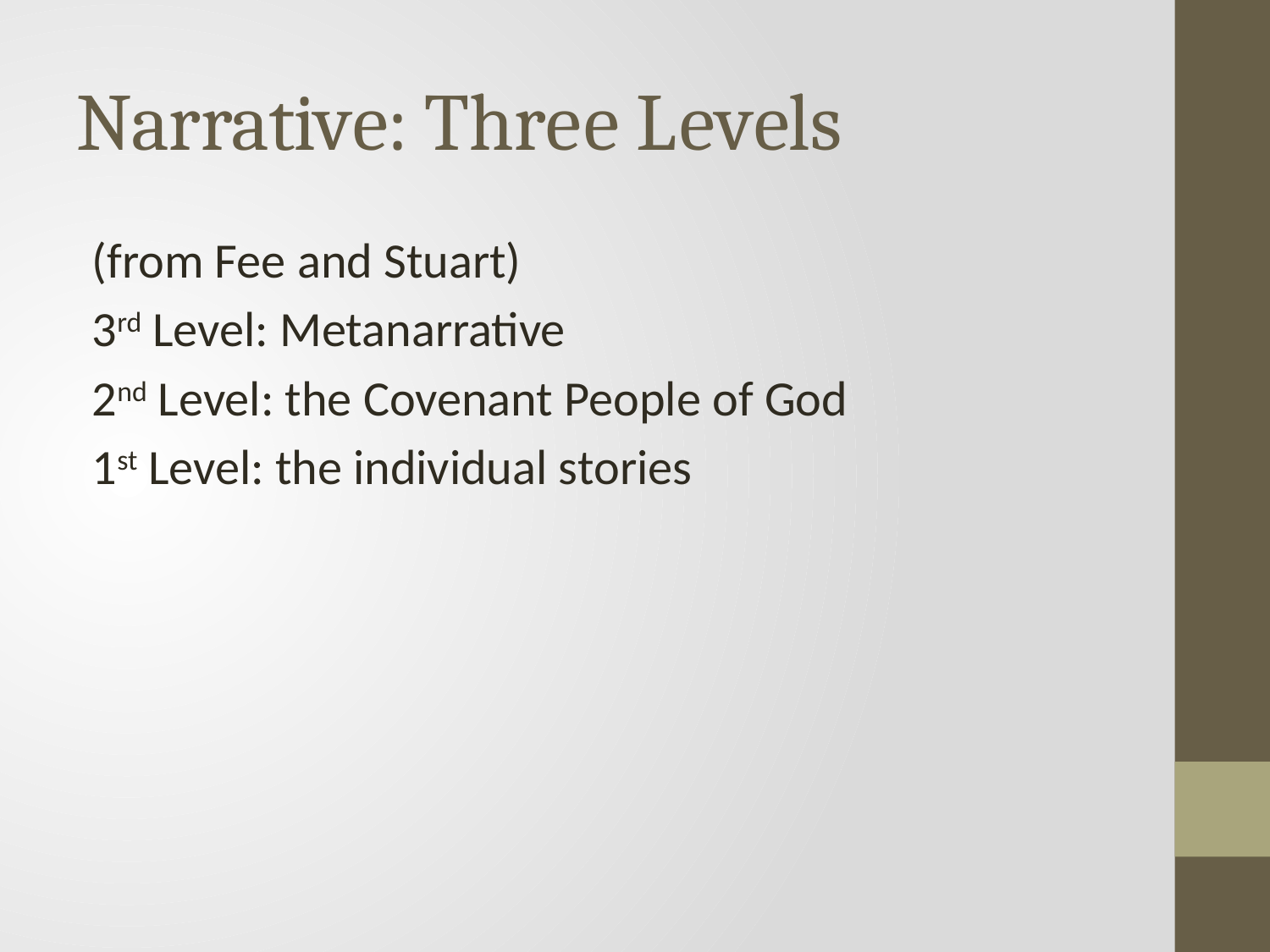

# Narrative: Three Levels
(from Fee and Stuart)
3rd Level: Metanarrative
2nd Level: the Covenant People of God
1st Level: the individual stories